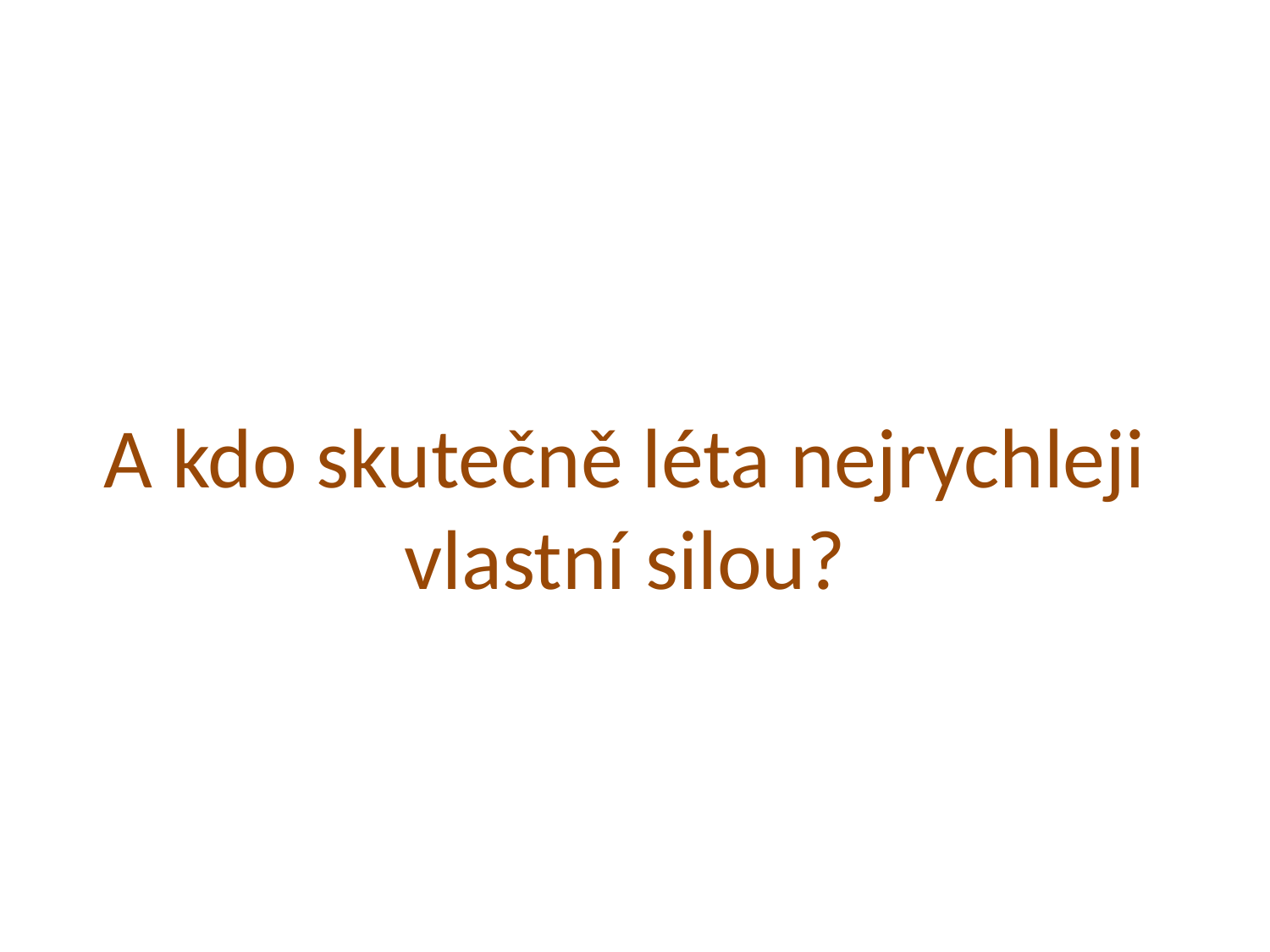

A kdo skutečně léta nejrychleji vlastní silou?